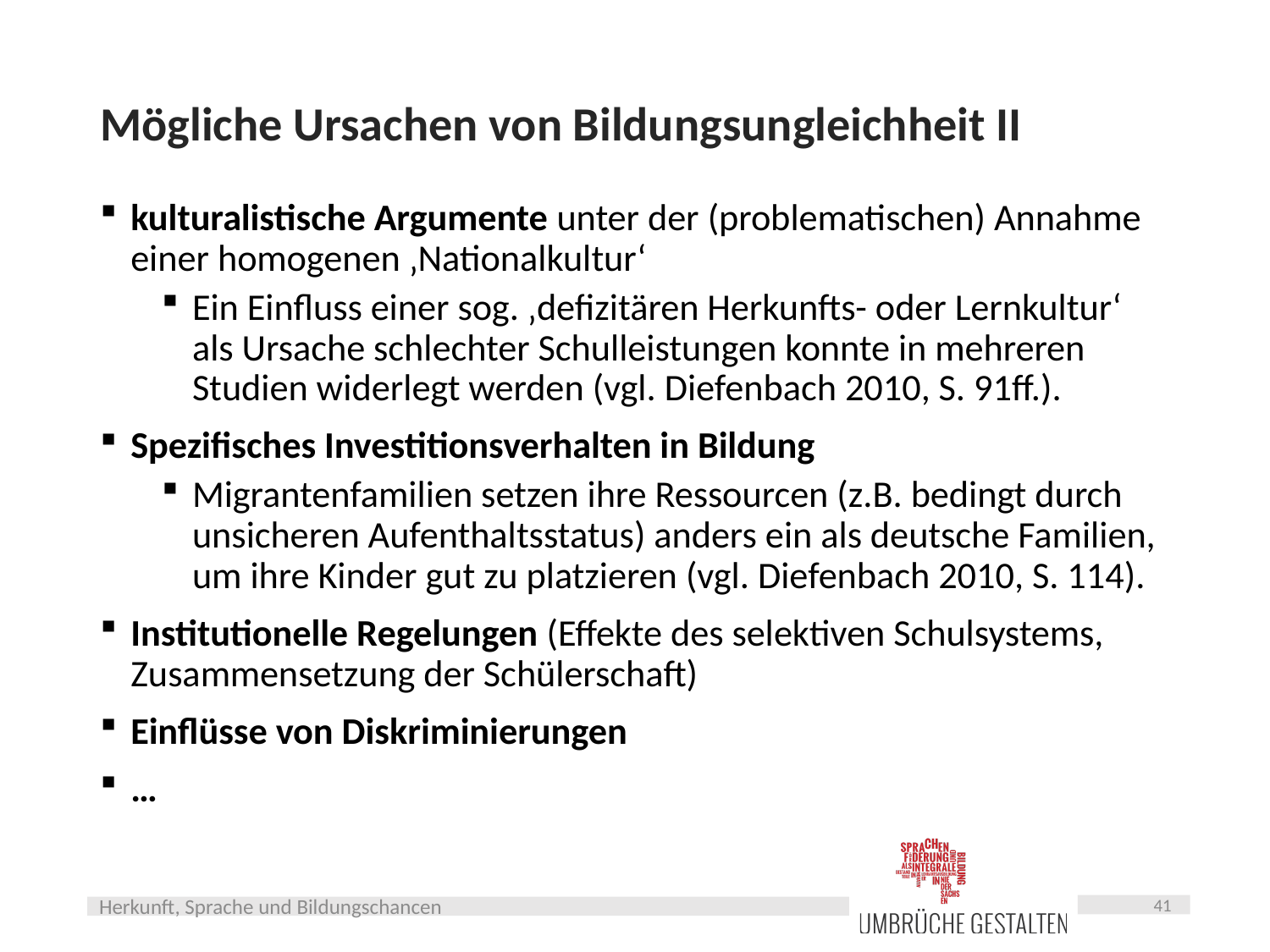

# Mögliche Ursachen von Bildungsungleichheit II
kulturalistische Argumente unter der (problematischen) Annahme einer homogenen ‚Nationalkultur‘
Ein Einfluss einer sog. ‚defizitären Herkunfts- oder Lernkultur‘ als Ursache schlechter Schulleistungen konnte in mehreren Studien widerlegt werden (vgl. Diefenbach 2010, S. 91ff.).
Spezifisches Investitionsverhalten in Bildung
Migrantenfamilien setzen ihre Ressourcen (z.B. bedingt durch unsicheren Aufenthaltsstatus) anders ein als deutsche Familien, um ihre Kinder gut zu platzieren (vgl. Diefenbach 2010, S. 114).
Institutionelle Regelungen (Effekte des selektiven Schulsystems, Zusammensetzung der Schülerschaft)
Einflüsse von Diskriminierungen
…

41
Herkunft, Sprache und Bildungschancen